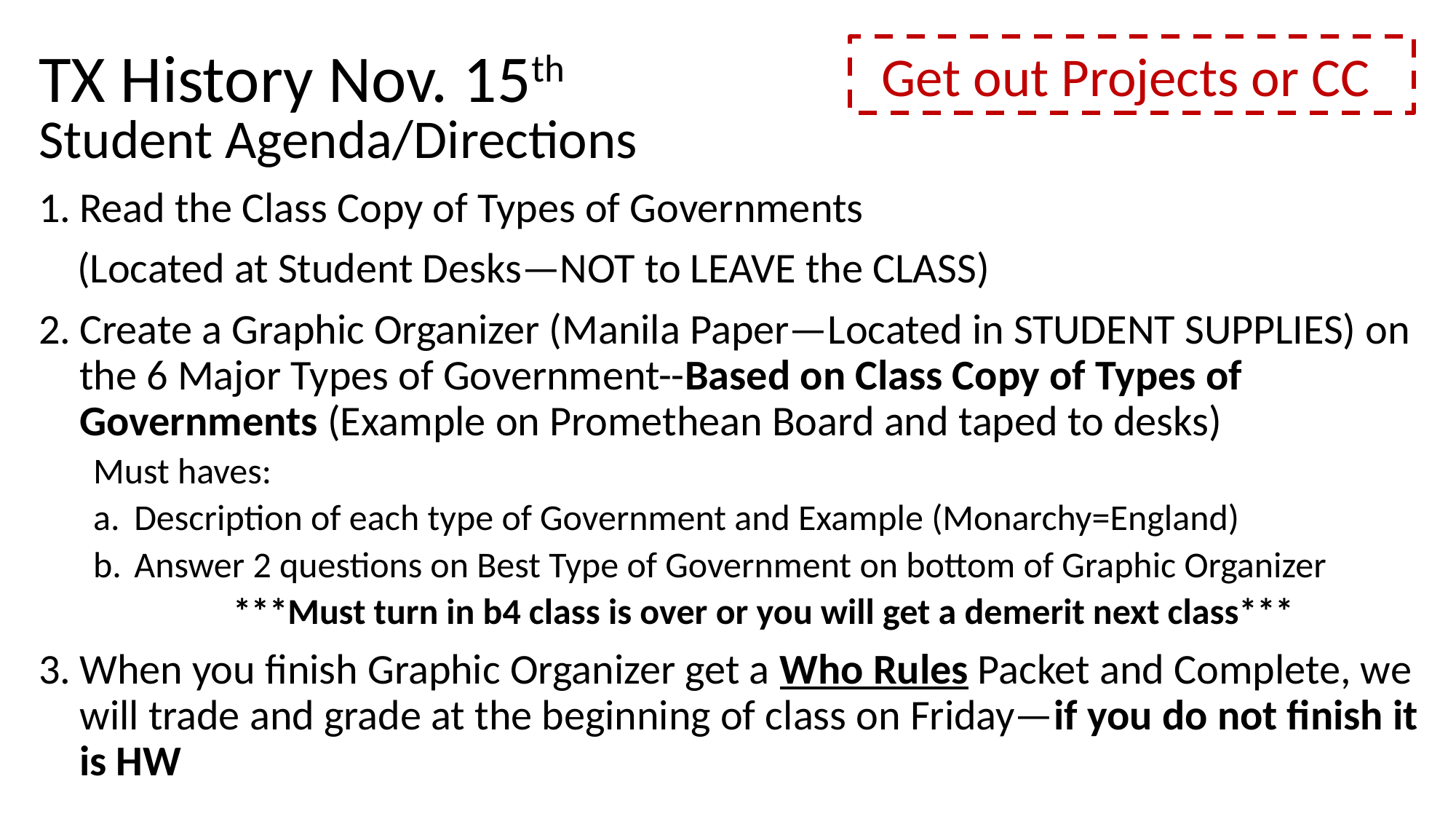

# TX History Nov. 15th
Get out Projects or CC
Student Agenda/Directions
Read the Class Copy of Types of Governments
    (Located at Student Desks—NOT to LEAVE the CLASS)
Create a Graphic Organizer (Manila Paper—Located in STUDENT SUPPLIES) on the 6 Major Types of Government--Based on Class Copy of Types of Governments (Example on Promethean Board and taped to desks)
Must haves:
Description of each type of Government and Example (Monarchy=England)
Answer 2 questions on Best Type of Government on bottom of Graphic Organizer
***Must turn in b4 class is over or you will get a demerit next class***
When you finish Graphic Organizer get a Who Rules Packet and Complete, we will trade and grade at the beginning of class on Friday—if you do not finish it is HW